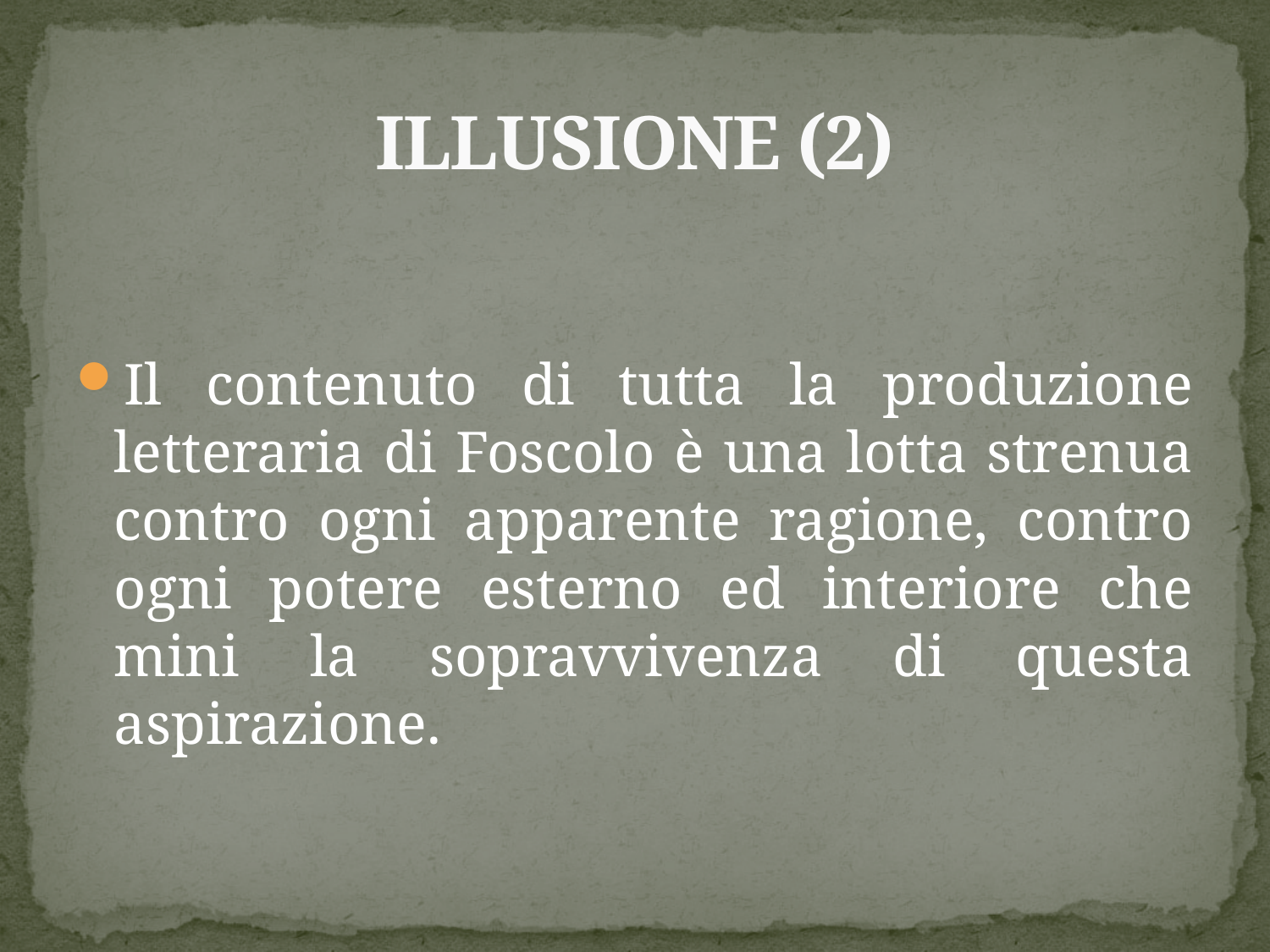

# ILLUSIONE (2)
Il contenuto di tutta la produzione letteraria di Foscolo è una lotta strenua contro ogni apparente ragione, contro ogni potere esterno ed interiore che mini la sopravvivenza di questa aspirazione.